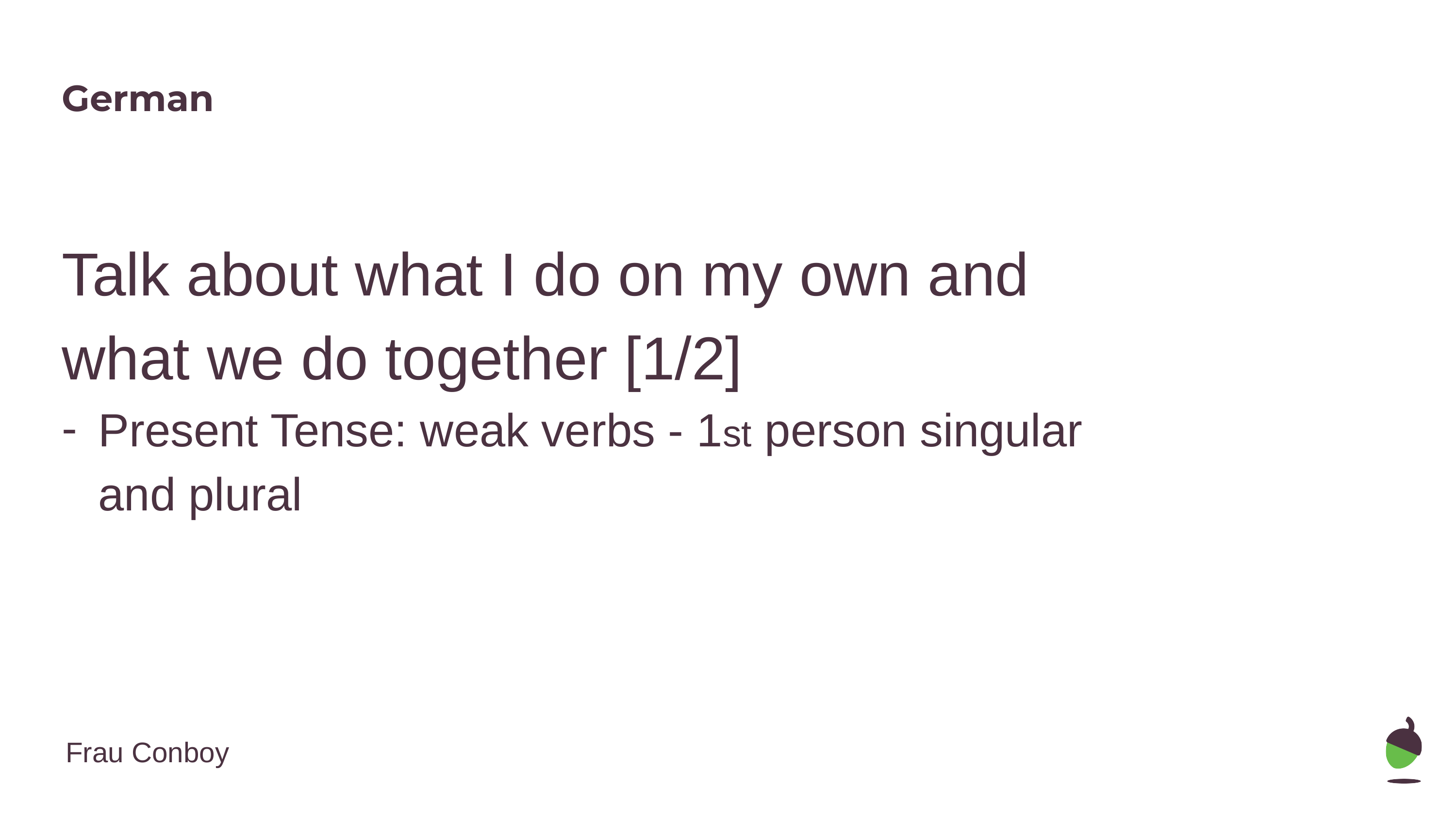

German
Talk about what I do on my own and what we do together [1/2]
Present Tense: weak verbs - 1st person singular and plural
Frau Conboy